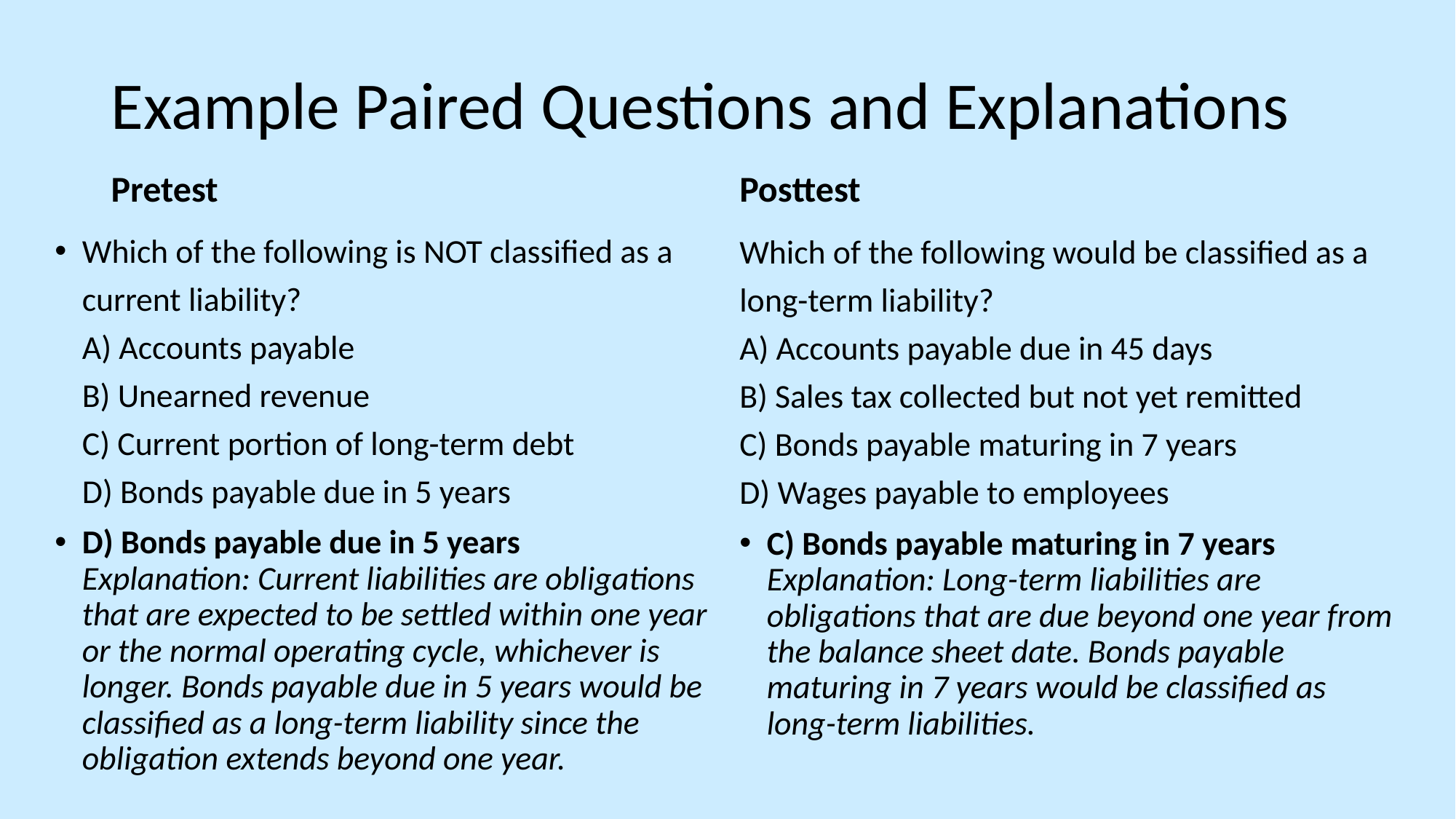

# Example Paired Questions and Explanations
Posttest
Pretest
Which of the following is NOT classified as a current liability? 
A) Accounts payable 
B) Unearned revenue 
C) Current portion of long-term debt 
D) Bonds payable due in 5 years
D) Bonds payable due in 5 years 
Explanation: Current liabilities are obligations that are expected to be settled within one year or the normal operating cycle, whichever is longer. Bonds payable due in 5 years would be classified as a long-term liability since the obligation extends beyond one year.

Which of the following would be classified as a long-term liability?
A) Accounts payable due in 45 days
B) Sales tax collected but not yet remitted
C) Bonds payable maturing in 7 years
D) Wages payable to employees
C) Bonds payable maturing in 7 years 
Explanation: Long-term liabilities are obligations that are due beyond one year from the balance sheet date. Bonds payable maturing in 7 years would be classified as long-term liabilities.